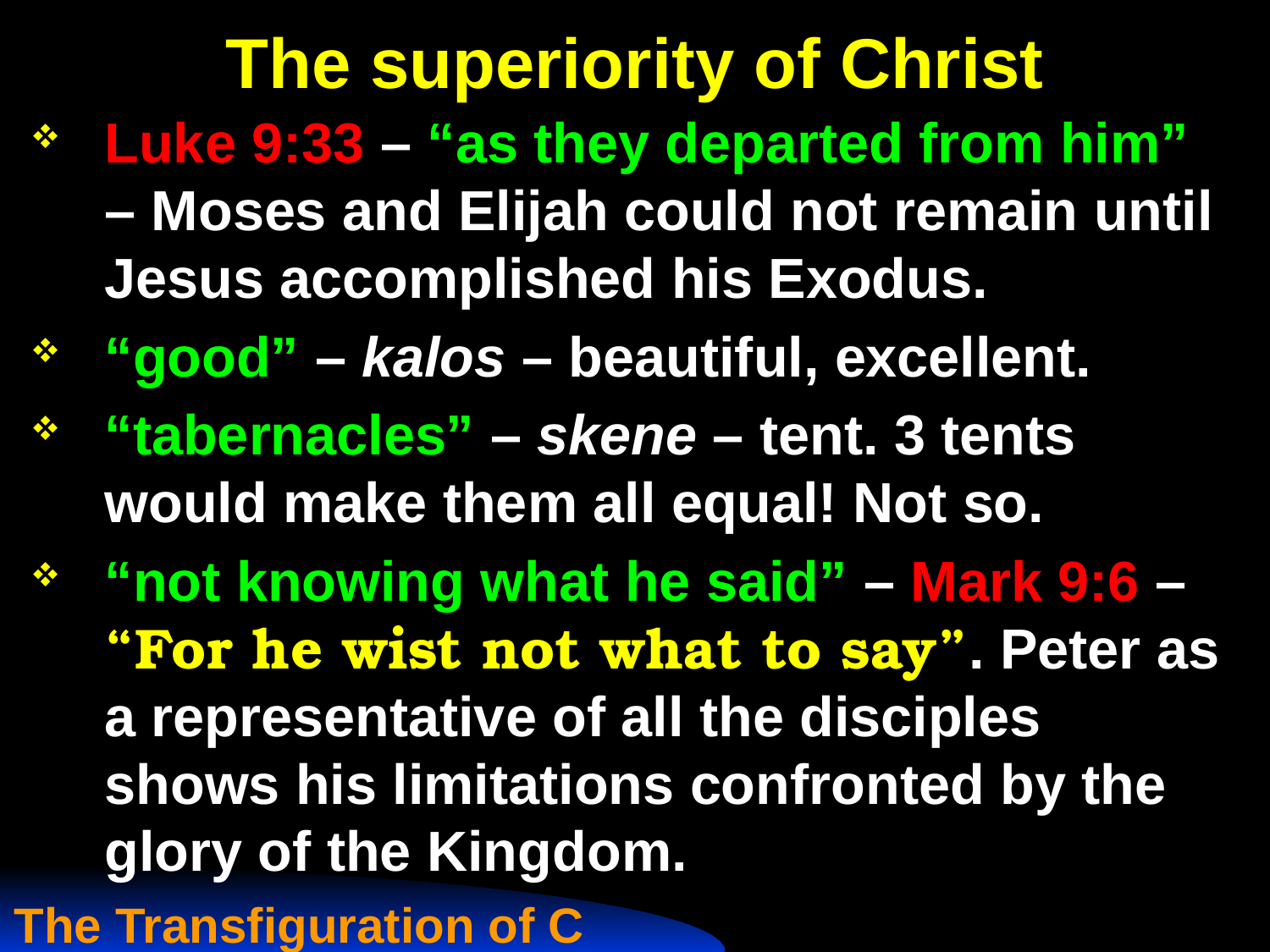

# The superiority of Christ
Luke 9:33 – “as they departed from him” – Moses and Elijah could not remain until Jesus accomplished his Exodus.
“good” – kalos – beautiful, excellent.
“tabernacles” – skene – tent. 3 tents would make them all equal! Not so.
“not knowing what he said” – Mark 9:6 – “For he wist not what to say”. Peter as a representative of all the disciples shows his limitations confronted by the glory of the Kingdom.
The Transfiguration of Christ